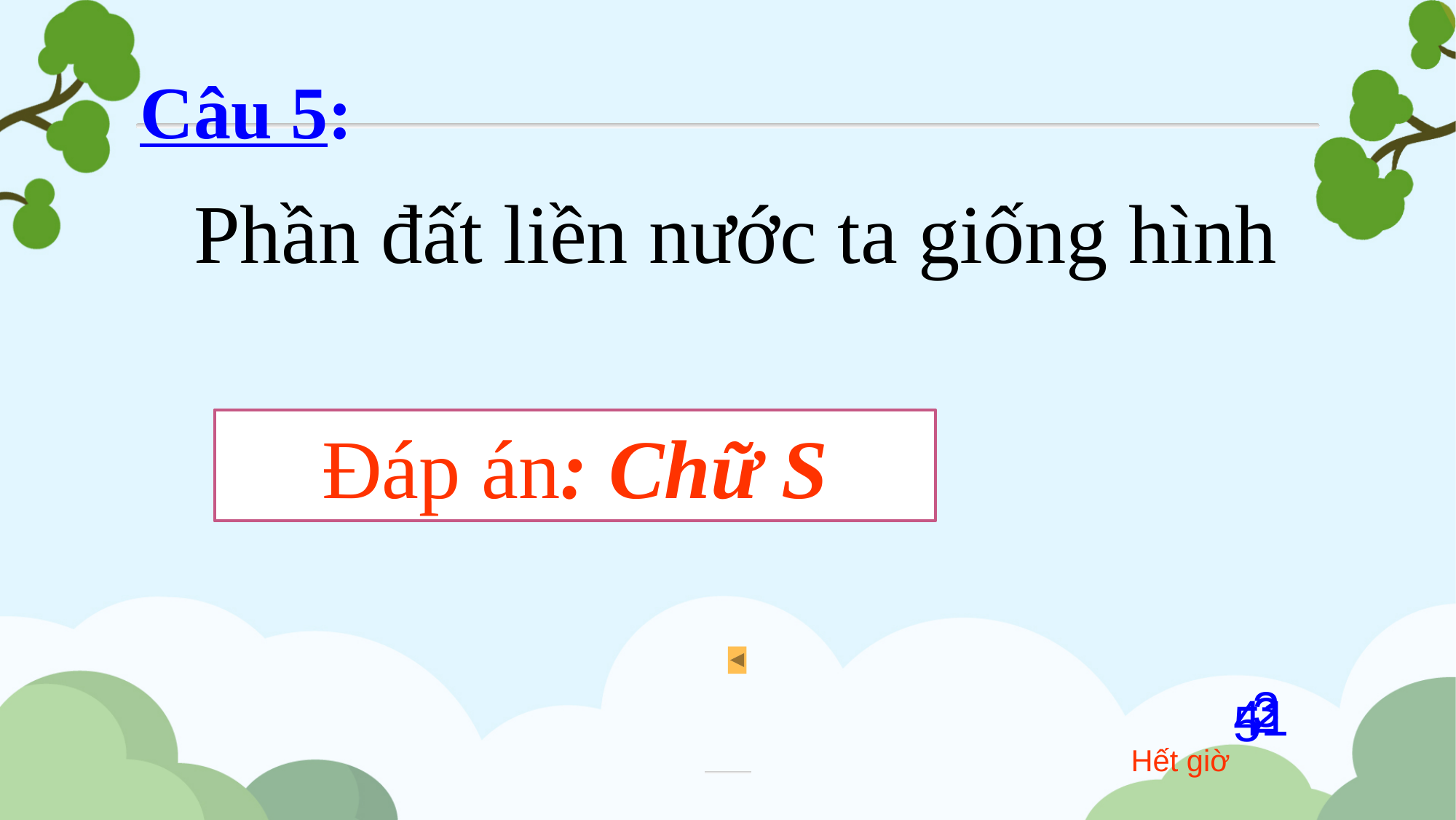

Câu 5:
Phần đất liền nước ta giống hình
Đáp án: Chữ S

3
2
1
4
5
Hết giờ